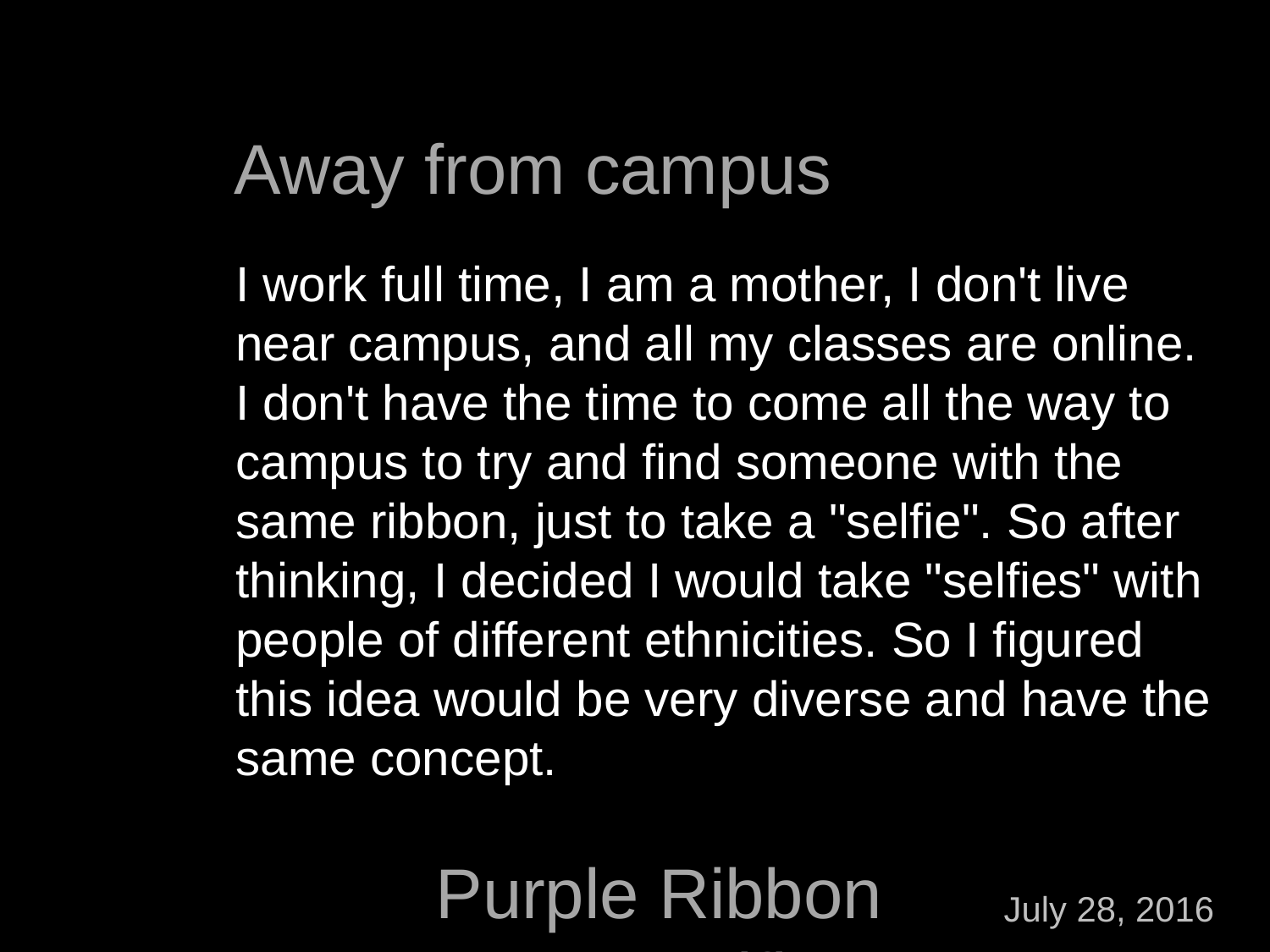

Away from campus
I work full time, I am a mother, I don't live near campus, and all my classes are online. I don't have the time to come all the way to campus to try and find someone with the same ribbon, just to take a "selfie". So after thinking, I decided I would take "selfies" with people of different ethnicities. So I figured this idea would be very diverse and have the same concept.
Purple Ribbon Selfies
July 28, 2016